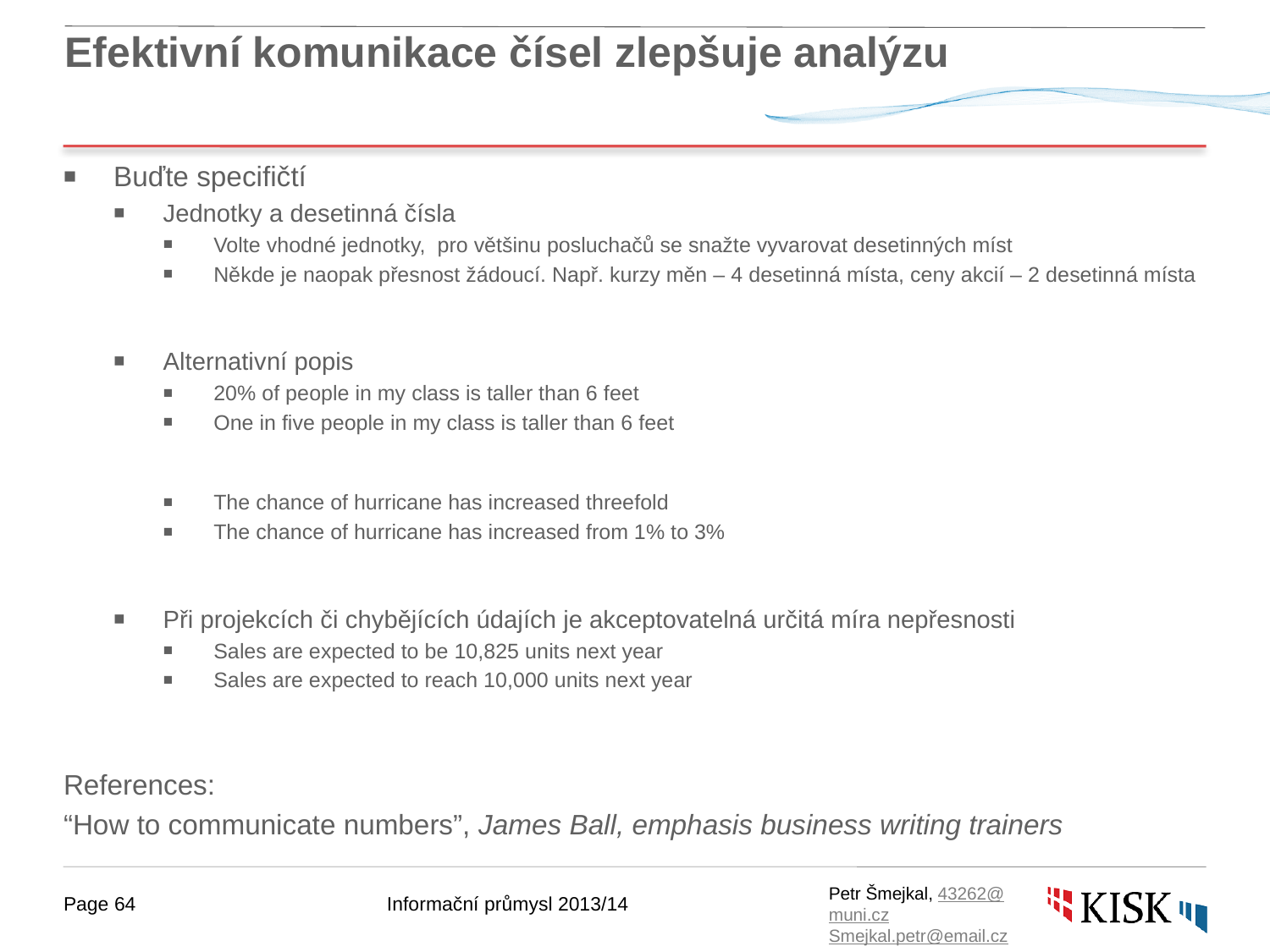

# Efektivní komunikace čísel zlepšuje analýzu
Buďte specifičtí
Jednotky a desetinná čísla
Volte vhodné jednotky,  pro většinu posluchačů se snažte vyvarovat desetinných míst
Někde je naopak přesnost žádoucí. Např. kurzy měn – 4 desetinná místa, ceny akcií – 2 desetinná místa

Alternativní popis
20% of people in my class is taller than 6 feet
One in five people in my class is taller than 6 feet

The chance of hurricane has increased threefold
The chance of hurricane has increased from 1% to 3%

Při projekcích či chybějících údajích je akceptovatelná určitá míra nepřesnosti
Sales are expected to be 10,825 units next year
Sales are expected to reach 10,000 units next year

References:
“How to communicate numbers”, James Ball, emphasis business writing trainers